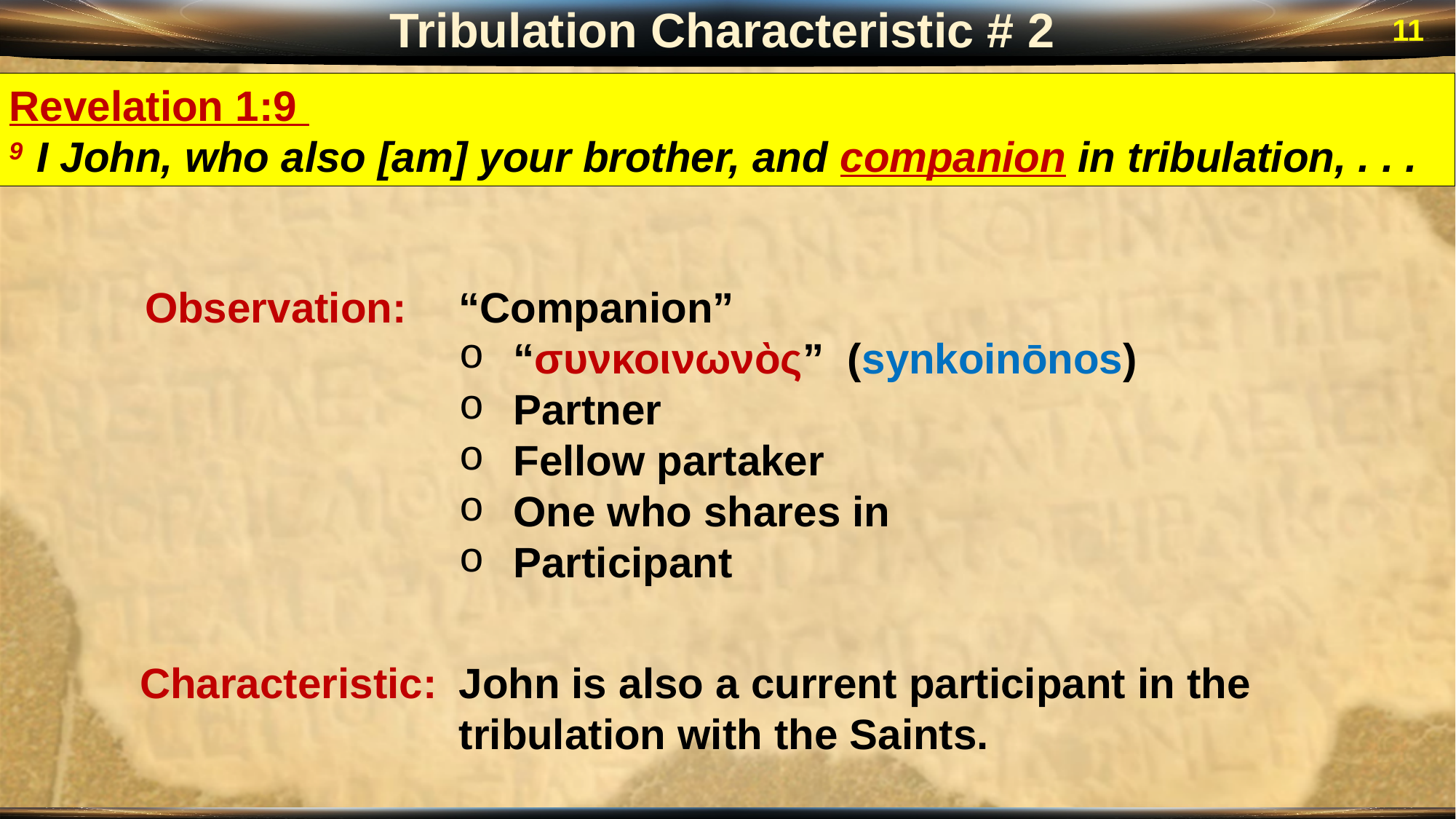

Tribulation Characteristic # 2

11
Revelation 1:9
9  I John, who also [am] your brother, and companion in tribulation, . . .
Observation:
“Companion”
“συνκοινωνὸς”  (synkoinōnos)
Partner
Fellow partaker
One who shares in
Participant
Characteristic:
John is also a current participant in the  tribulation with the Saints.